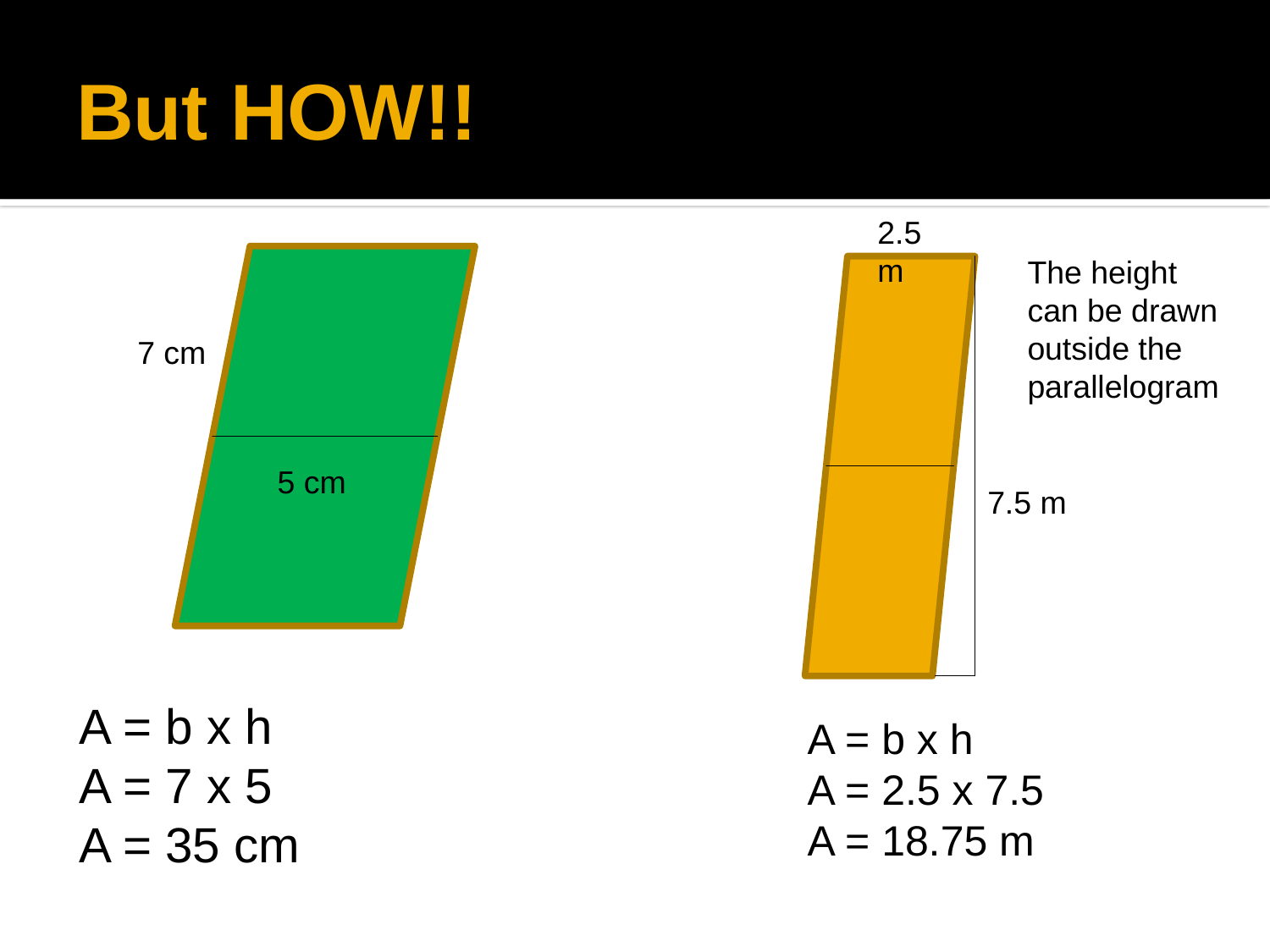

# But HOW!!
2.5 m

The height can be drawn outside the parallelogram

A = b x h
A = 7 x 5
A = 35 cm

7 cm
5 cm
7.5 m
A = b x h
A = 2.5 x 7.5
A = 18.75 m